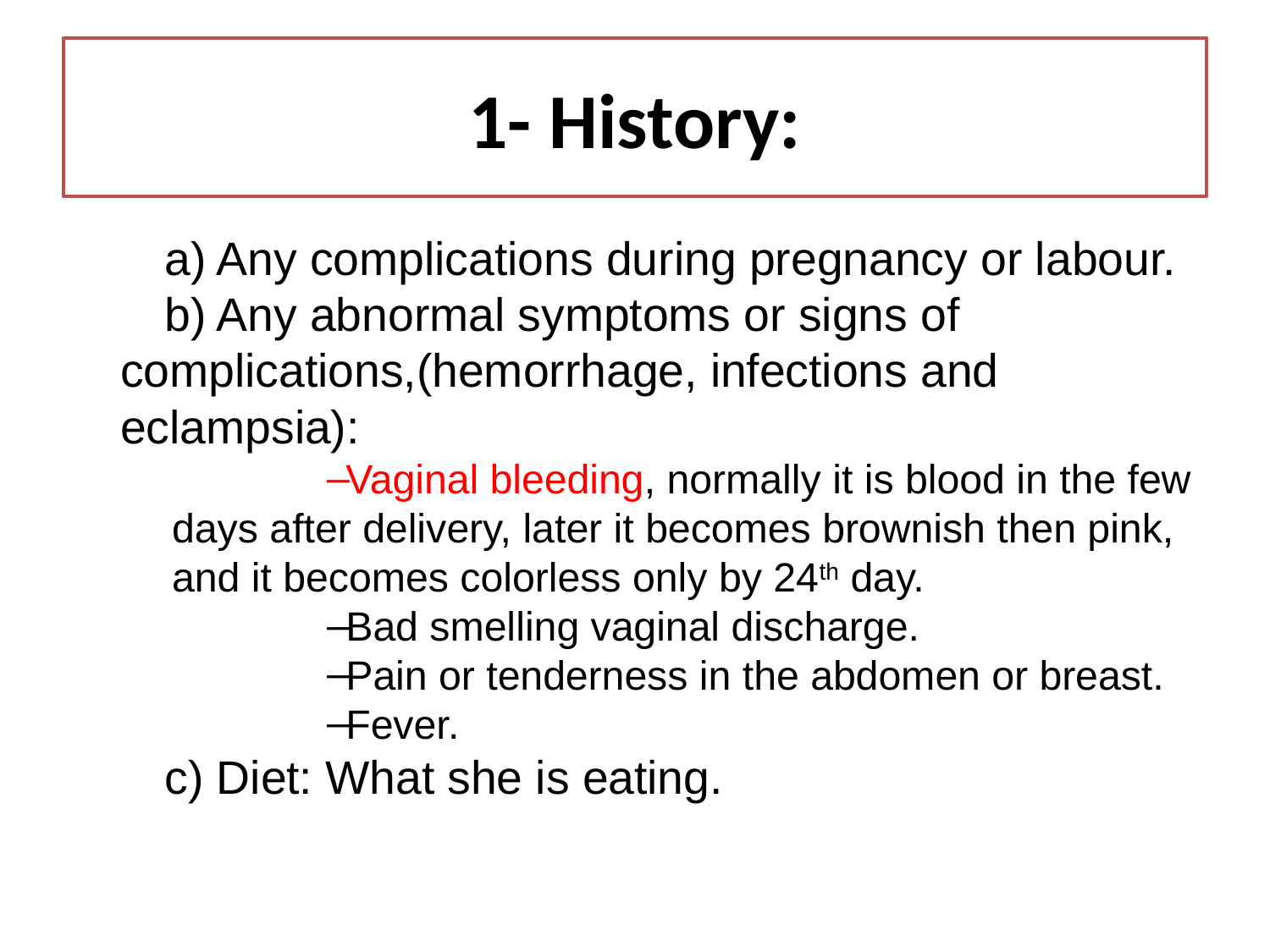

# 1- History:
a) Any complications during pregnancy or labour.
b) Any abnormal symptoms or signs of complications,(hemorrhage, infections and eclampsia):
Vaginal bleeding, normally it is blood in the few days after delivery, later it becomes brownish then pink, and it becomes colorless only by 24th day.
Bad smelling vaginal discharge.
Pain or tenderness in the abdomen or breast.
Fever.
c) Diet: What she is eating.